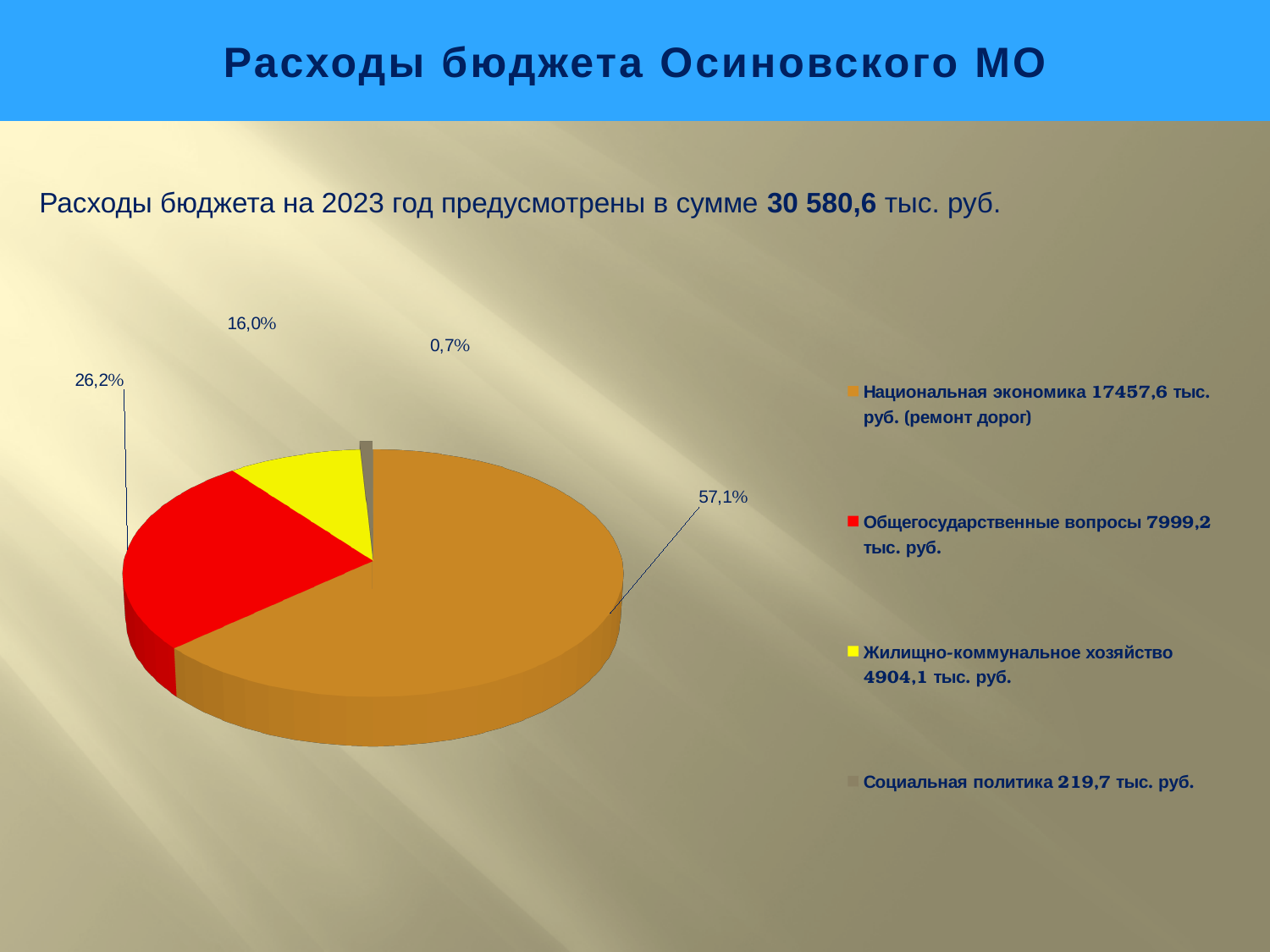

# Расходы бюджета Осиновского МО

 Расходы бюджета на 2023 год предусмотрены в сумме 30 580,6 тыс. руб.

[unsupported chart]